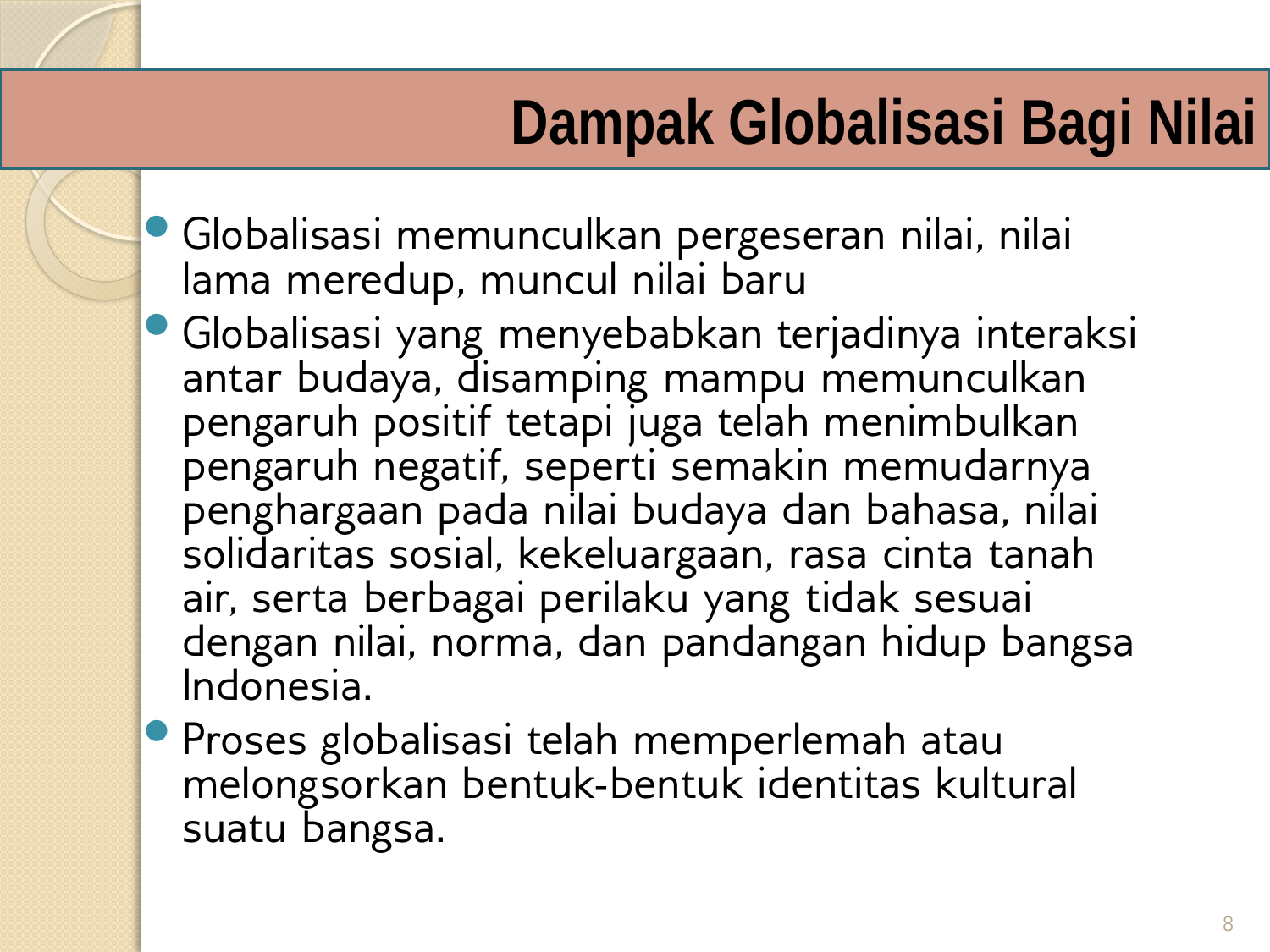

# Dampak Globalisasi Bagi Nilai

Globalisasi memunculkan pergeseran nilai, nilai lama meredup, muncul nilai baru
Globalisasi yang menyebabkan terjadinya interaksi antar budaya, disamping mampu memunculkan pengaruh positif tetapi juga telah menimbulkan pengaruh negatif, seperti semakin memudarnya penghargaan pada nilai budaya dan bahasa, nilai solidaritas sosial, kekeluargaan, rasa cinta tanah air, serta berbagai perilaku yang tidak sesuai dengan nilai, norma, dan pandangan hidup bangsa Indonesia.
Proses globalisasi telah memperlemah atau melongsorkan bentuk-bentuk identitas kultural suatu bangsa.

8